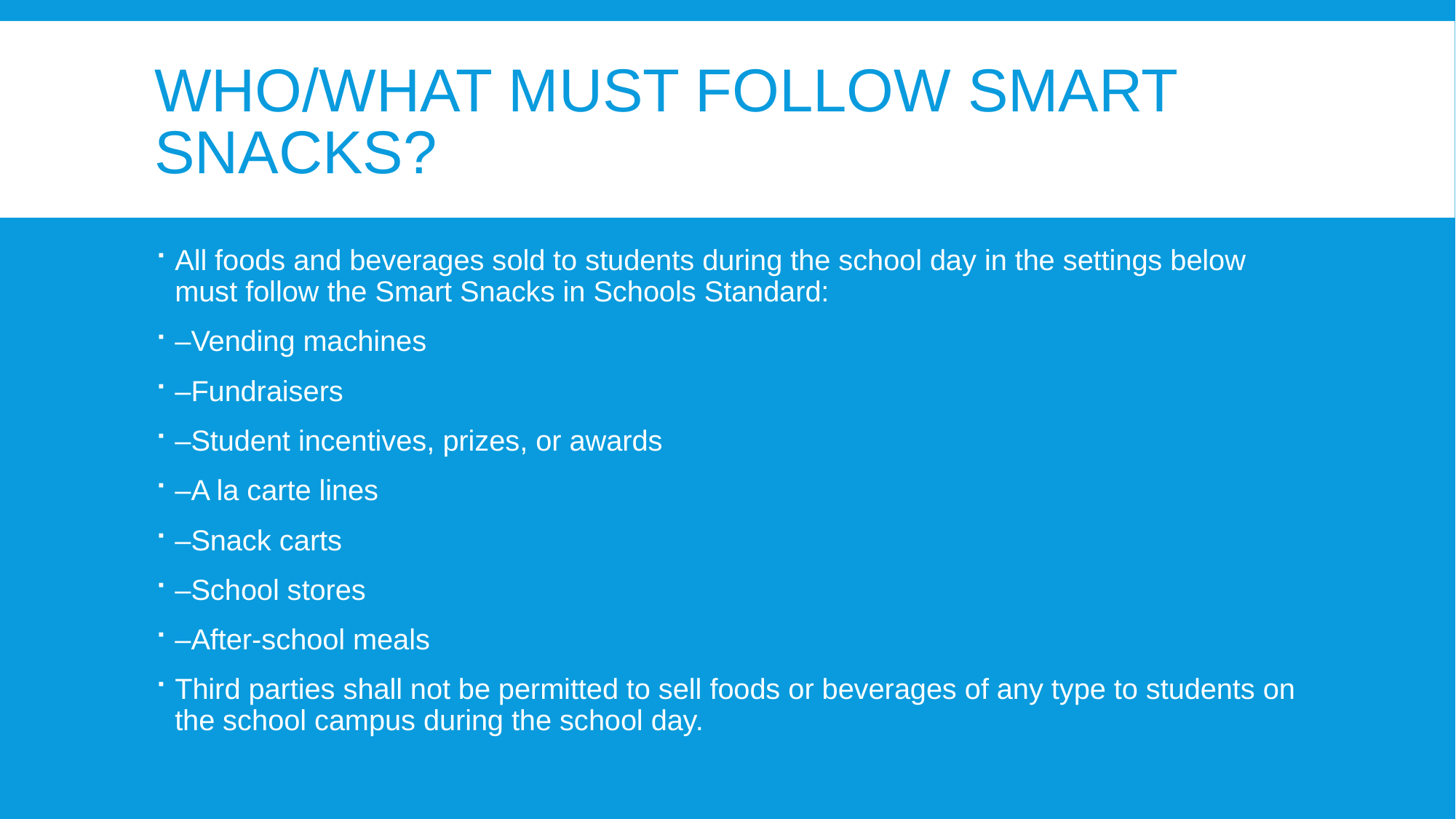

# Who/what must follow smart snacks?
All foods and beverages sold to students during the school day in the settings below must follow the Smart Snacks in Schools Standard:
–Vending machines
–Fundraisers
–Student incentives, prizes, or awards
–A la carte lines
–Snack carts
–School stores
–After-school meals
Third parties shall not be permitted to sell foods or beverages of any type to students on the school campus during the school day.